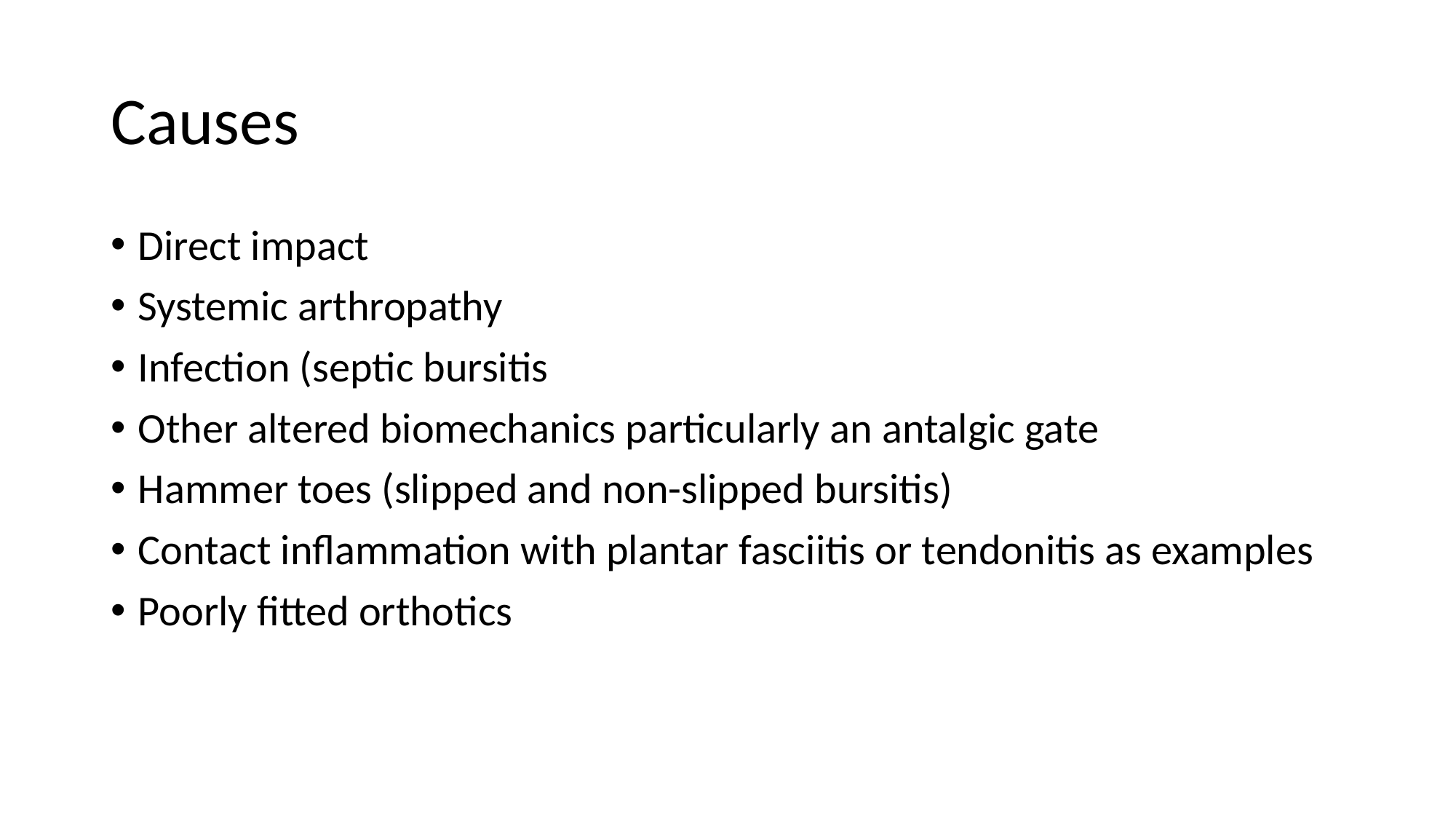

# Causes
Direct impact
Systemic arthropathy
Infection (septic bursitis
Other altered biomechanics particularly an antalgic gate
Hammer toes (slipped and non-slipped bursitis)
Contact inflammation with plantar fasciitis or tendonitis as examples
Poorly fitted orthotics